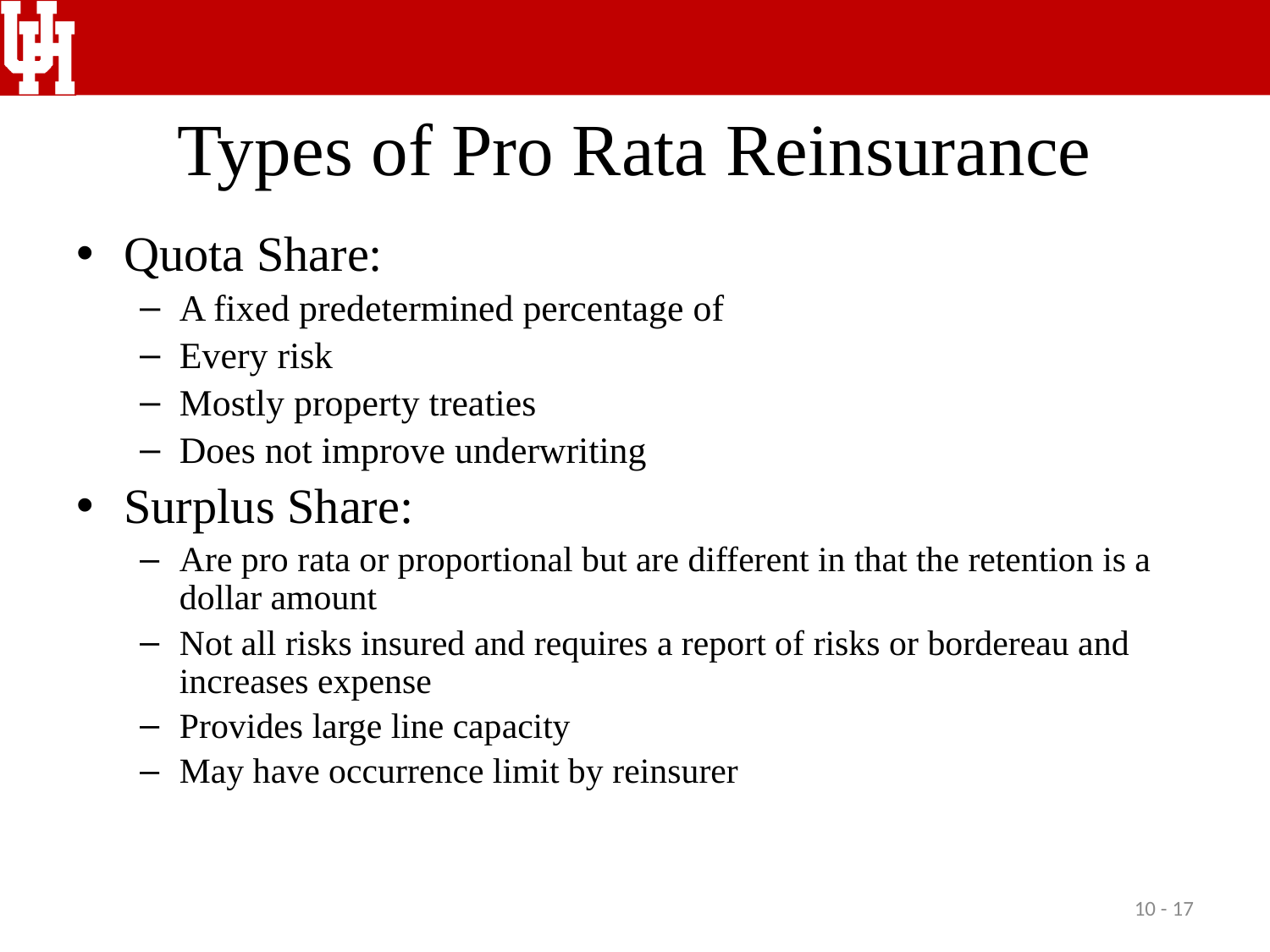

# Types of Pro Rata Reinsurance
Quota Share:
A fixed predetermined percentage of
Every risk
Mostly property treaties
Does not improve underwriting
Surplus Share:
Are pro rata or proportional but are different in that the retention is a dollar amount
Not all risks insured and requires a report of risks or bordereau and increases expense
Provides large line capacity
May have occurrence limit by reinsurer

10 - 17